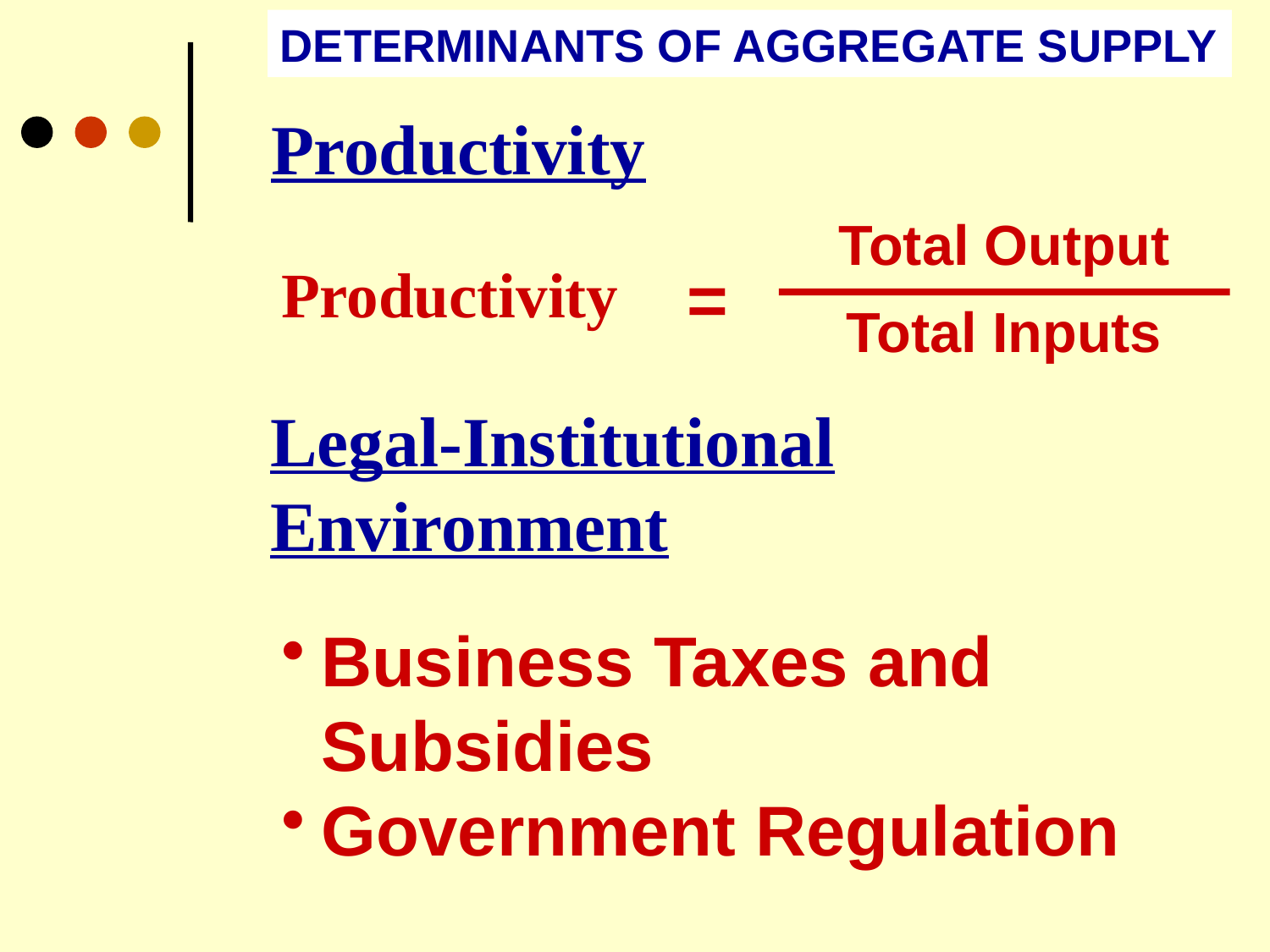

DETERMINANTS OF AGGREGATE SUPPLY
Productivity
Total Output
Productivity
=
Total Inputs

Legal-Institutional Environment
Business Taxes and Subsidies
Government Regulation